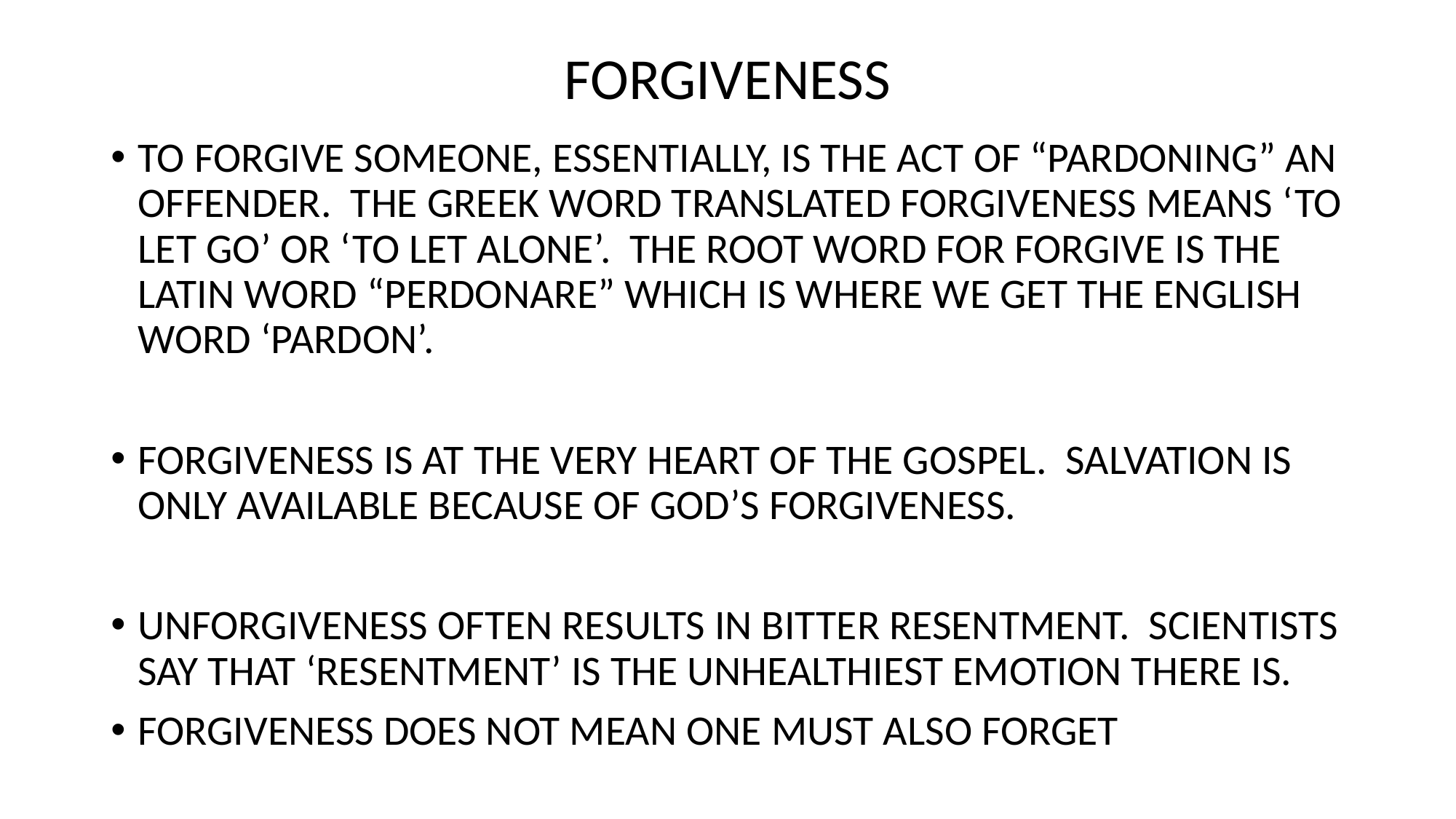

# FORGIVENESS
TO FORGIVE SOMEONE, ESSENTIALLY, IS THE ACT OF “PARDONING” AN OFFENDER.  THE GREEK WORD TRANSLATED FORGIVENESS MEANS ‘TO LET GO’ OR ‘TO LET ALONE’.  THE ROOT WORD FOR FORGIVE IS THE LATIN WORD “PERDONARE” WHICH IS WHERE WE GET THE ENGLISH WORD ‘PARDON’.

FORGIVENESS IS AT THE VERY HEART OF THE GOSPEL.  SALVATION IS ONLY AVAILABLE BECAUSE OF GOD’S FORGIVENESS.

UNFORGIVENESS OFTEN RESULTS IN BITTER RESENTMENT.  SCIENTISTS SAY THAT ‘RESENTMENT’ IS THE UNHEALTHIEST EMOTION THERE IS.
FORGIVENESS DOES NOT MEAN ONE MUST ALSO FORGET